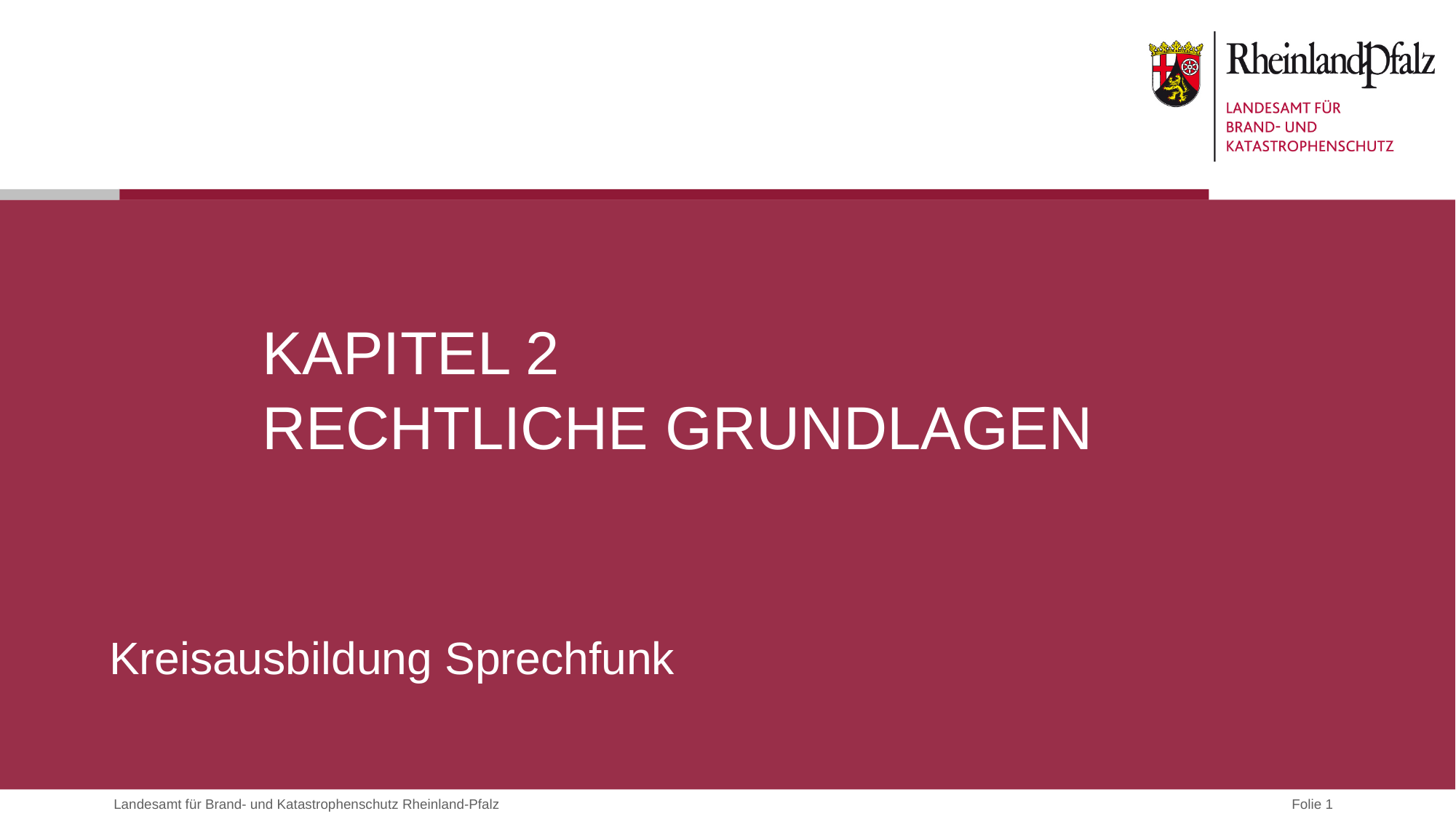

# Kapitel 2 Rechtliche Grundlagen
Kreisausbildung Sprechfunk